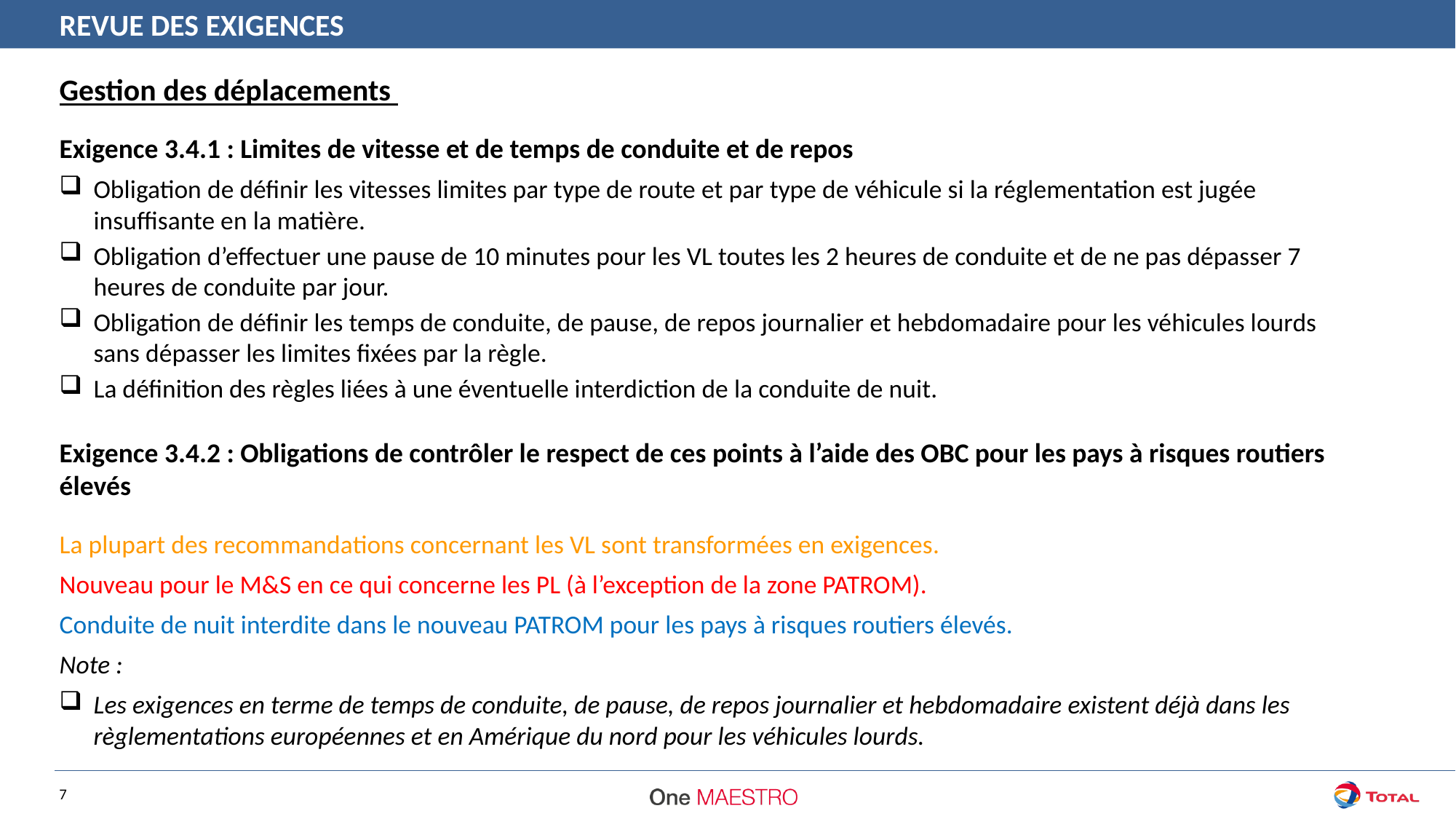

REVUE DES EXIGENCES
Gestion des déplacements

Exigence 3.4.1 : Limites de vitesse et de temps de conduite et de repos
Obligation de définir les vitesses limites par type de route et par type de véhicule si la réglementation est jugée insuffisante en la matière.
Obligation d’effectuer une pause de 10 minutes pour les VL toutes les 2 heures de conduite et de ne pas dépasser 7 heures de conduite par jour.
Obligation de définir les temps de conduite, de pause, de repos journalier et hebdomadaire pour les véhicules lourds sans dépasser les limites fixées par la règle.
La définition des règles liées à une éventuelle interdiction de la conduite de nuit.

Exigence 3.4.2 : Obligations de contrôler le respect de ces points à l’aide des OBC pour les pays à risques routiers élevés

La plupart des recommandations concernant les VL sont transformées en exigences.
Nouveau pour le M&S en ce qui concerne les PL (à l’exception de la zone PATROM).
Conduite de nuit interdite dans le nouveau PATROM pour les pays à risques routiers élevés.
Note :
Les exigences en terme de temps de conduite, de pause, de repos journalier et hebdomadaire existent déjà dans les règlementations européennes et en Amérique du nord pour les véhicules lourds.